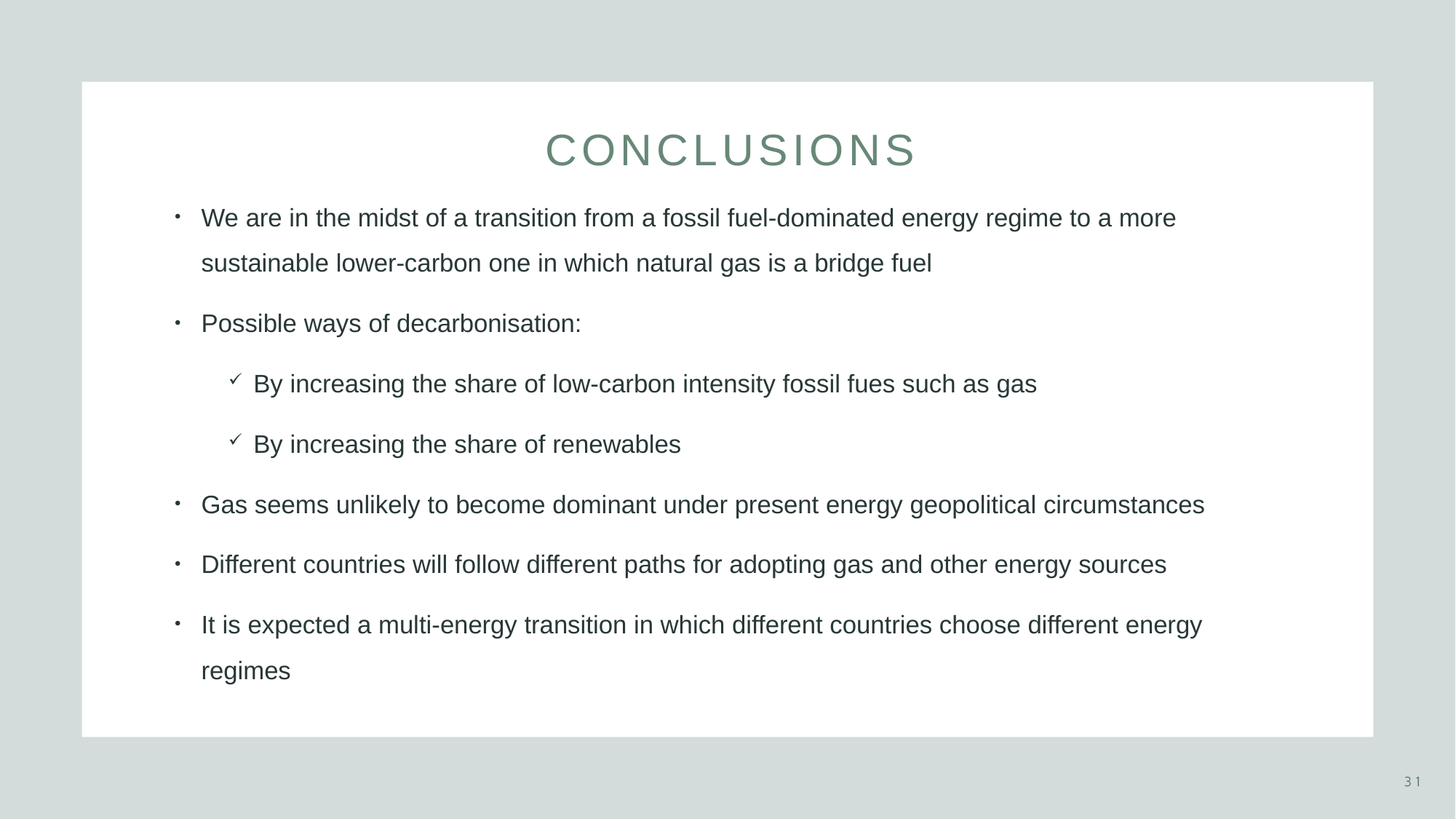

# Conclusions
We are in the midst of a transition from a fossil fuel-dominated energy regime to a more sustainable lower-carbon one in which natural gas is a bridge fuel
Possible ways of decarbonisation:
By increasing the share of low-carbon intensity fossil fues such as gas
By increasing the share of renewables
Gas seems unlikely to become dominant under present energy geopolitical circumstances
Different countries will follow different paths for adopting gas and other energy sources
It is expected a multi-energy transition in which different countries choose different energy regimes
31